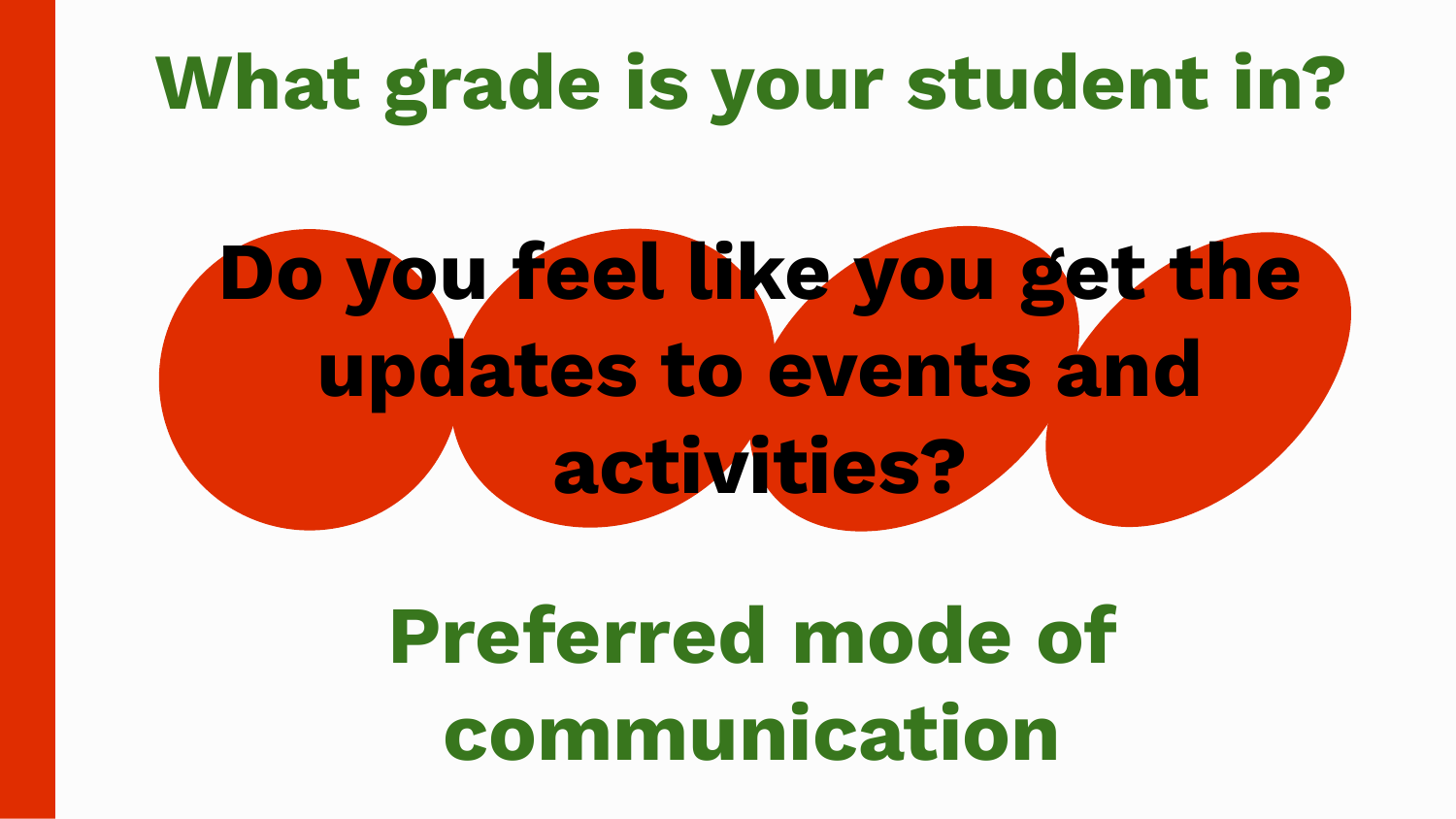

# What grade is your student in?

Do you feel like you get the updates to events and activities?

Preferred mode of communication